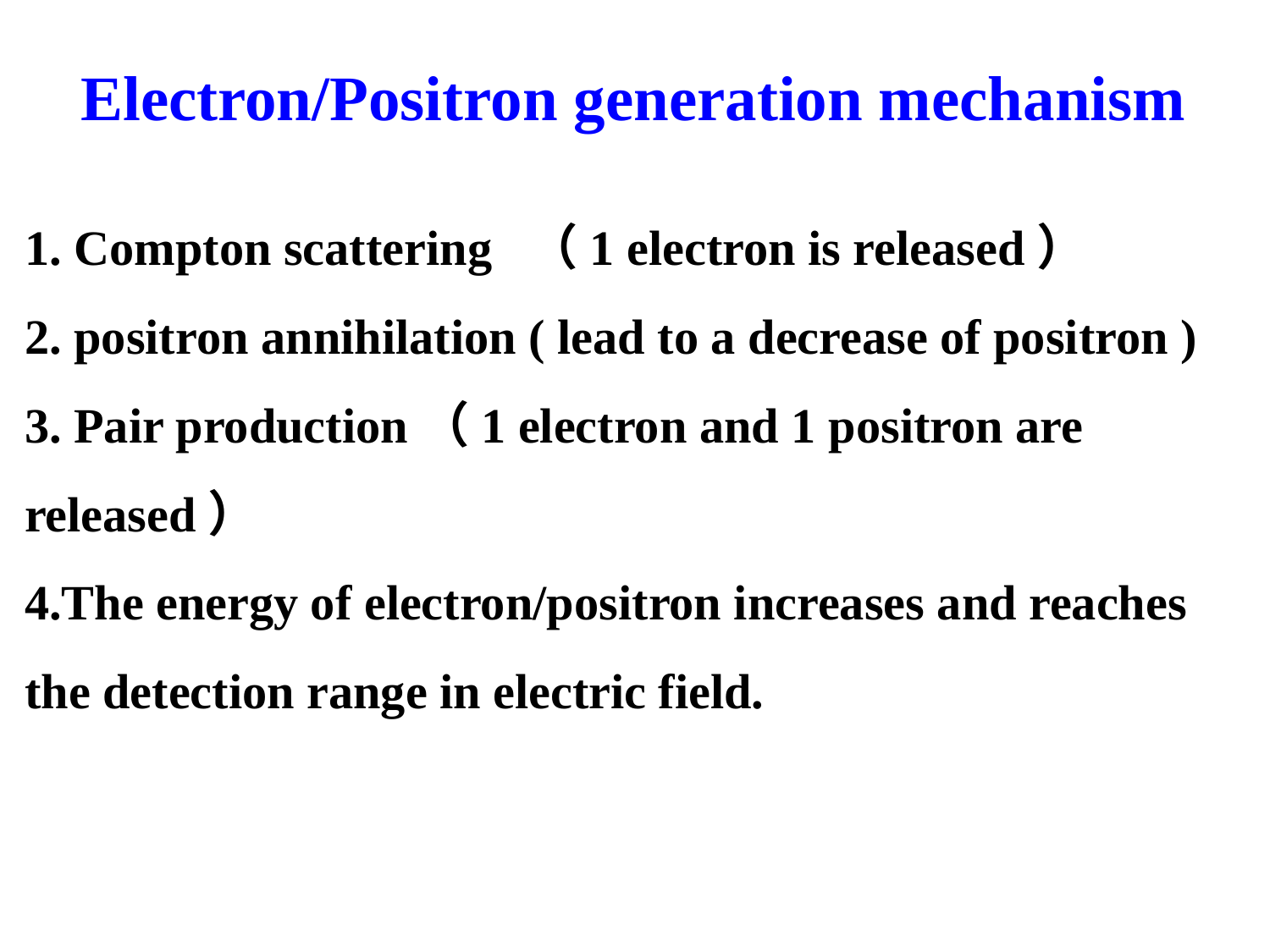

Electron/Positron generation mechanism
1. Compton scattering  （1 electron is released）
2. positron annihilation ( lead to a decrease of positron )
3. Pair production（1 electron and 1 positron are released）
4.The energy of electron/positron increases and reaches the detection range in electric field.